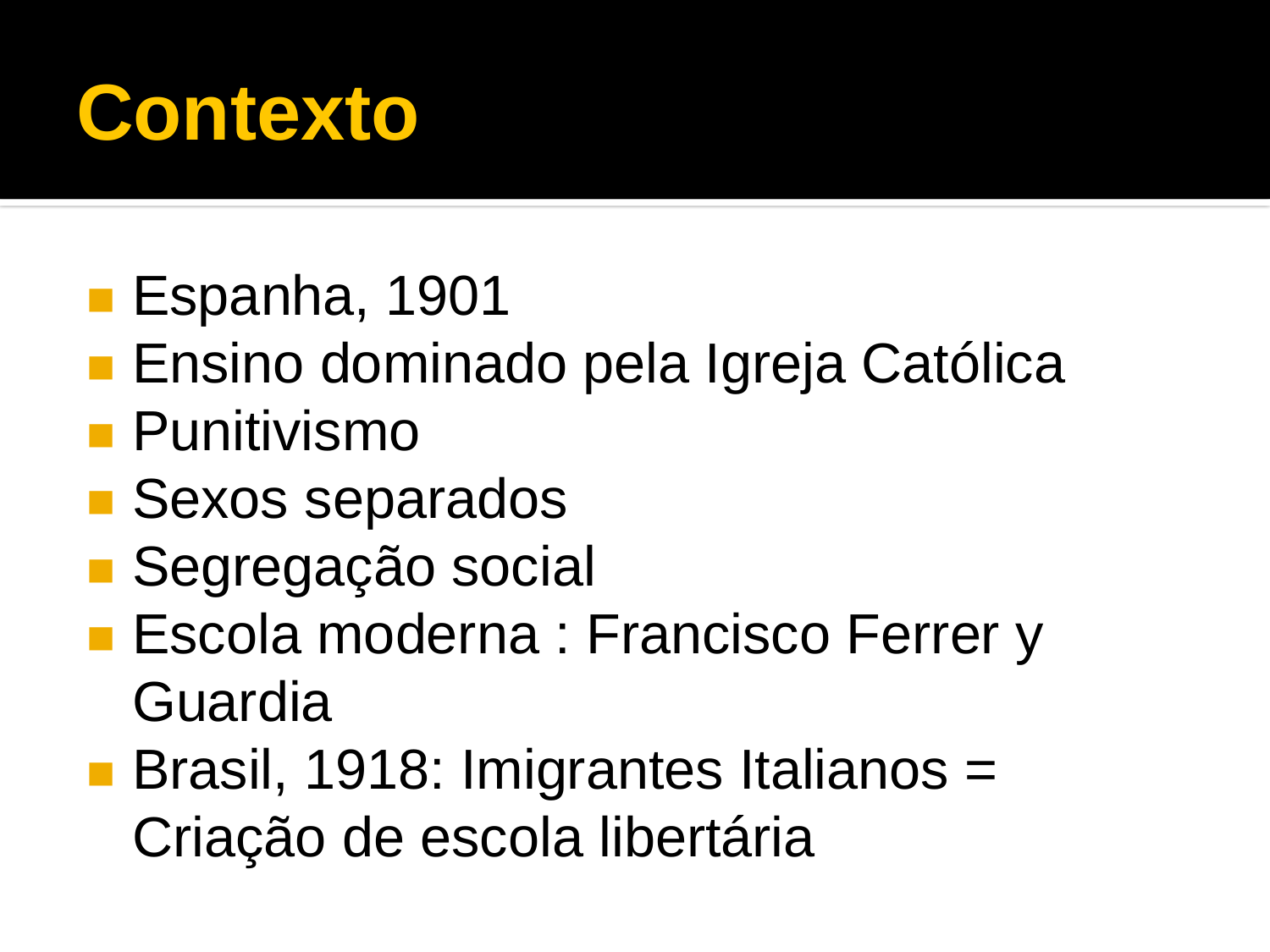

# Contexto
Espanha, 1901
Ensino dominado pela Igreja Católica
Punitivismo
Sexos separados
Segregação social
Escola moderna : Francisco Ferrer y Guardia
Brasil, 1918: Imigrantes Italianos = Criação de escola libertária